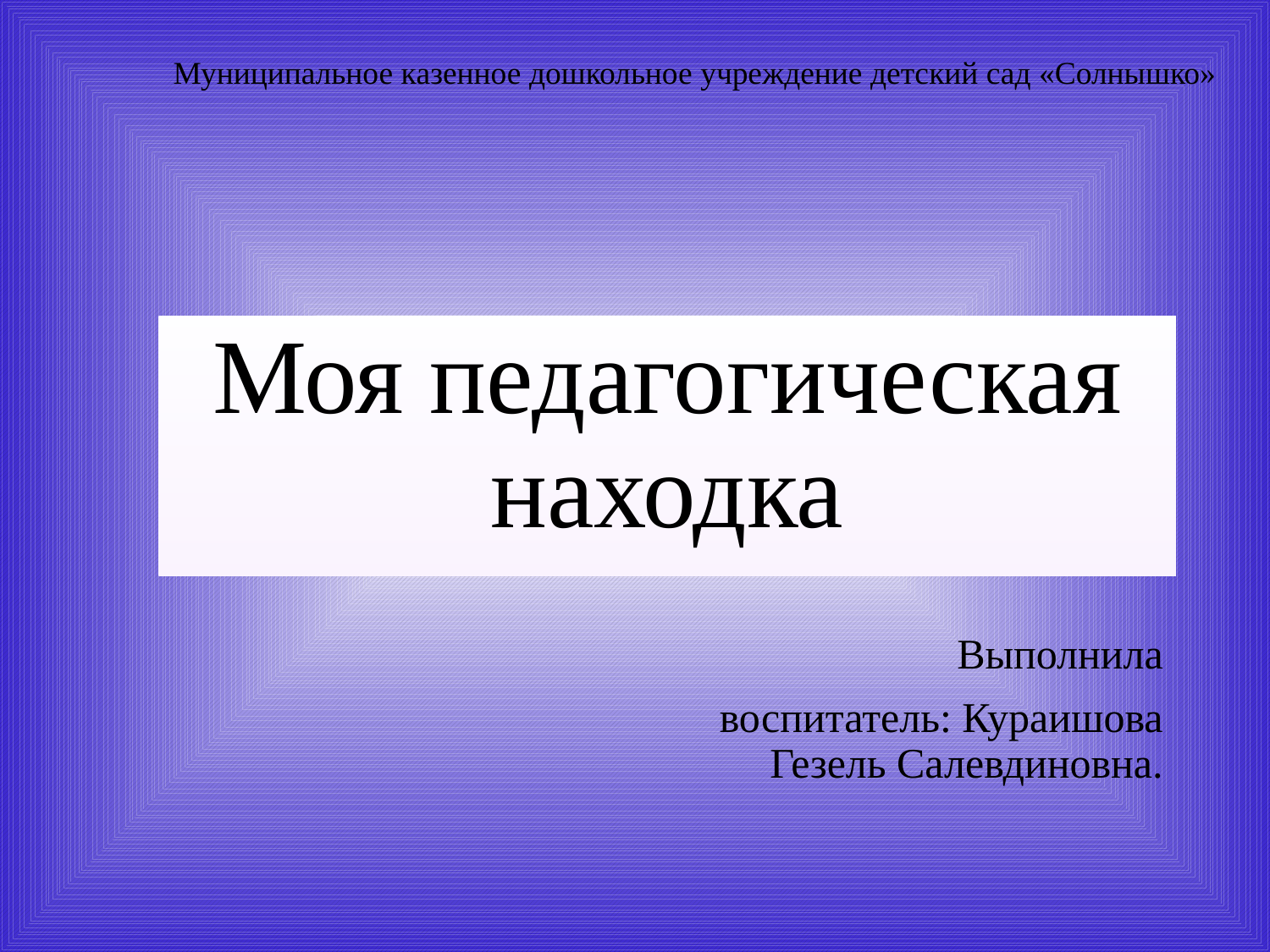

Муниципальное казенное дошкольное учреждение детский сад «Солнышко»
Моя педагогическая находка
Выполнила
воспитатель: Кураишова Гезель Салевдиновна.